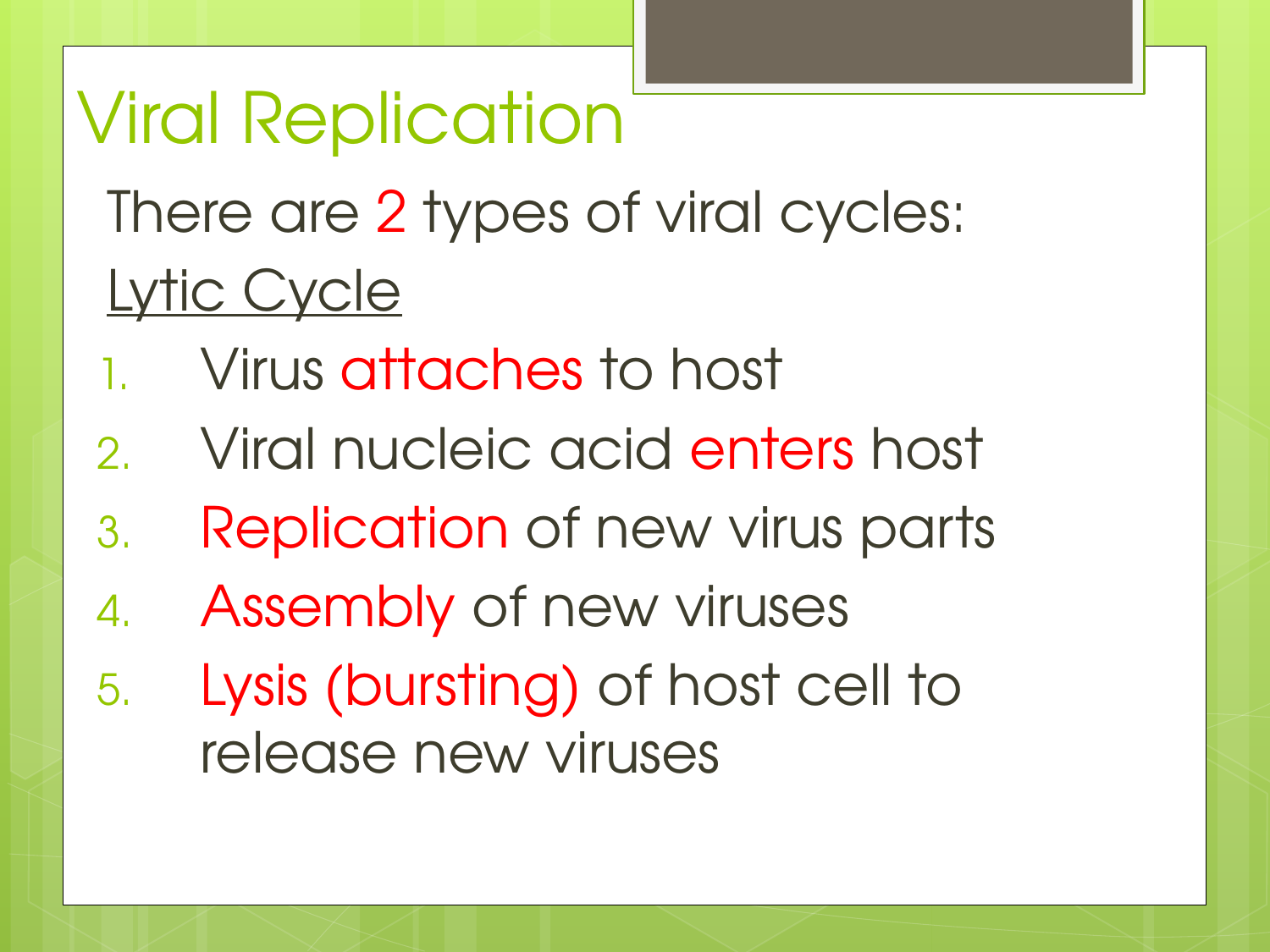

# Viral Replication
There are 2 types of viral cycles:
Lytic Cycle
Virus attaches to host
Viral nucleic acid enters host
Replication of new virus parts
Assembly of new viruses
Lysis (bursting) of host cell to release new viruses